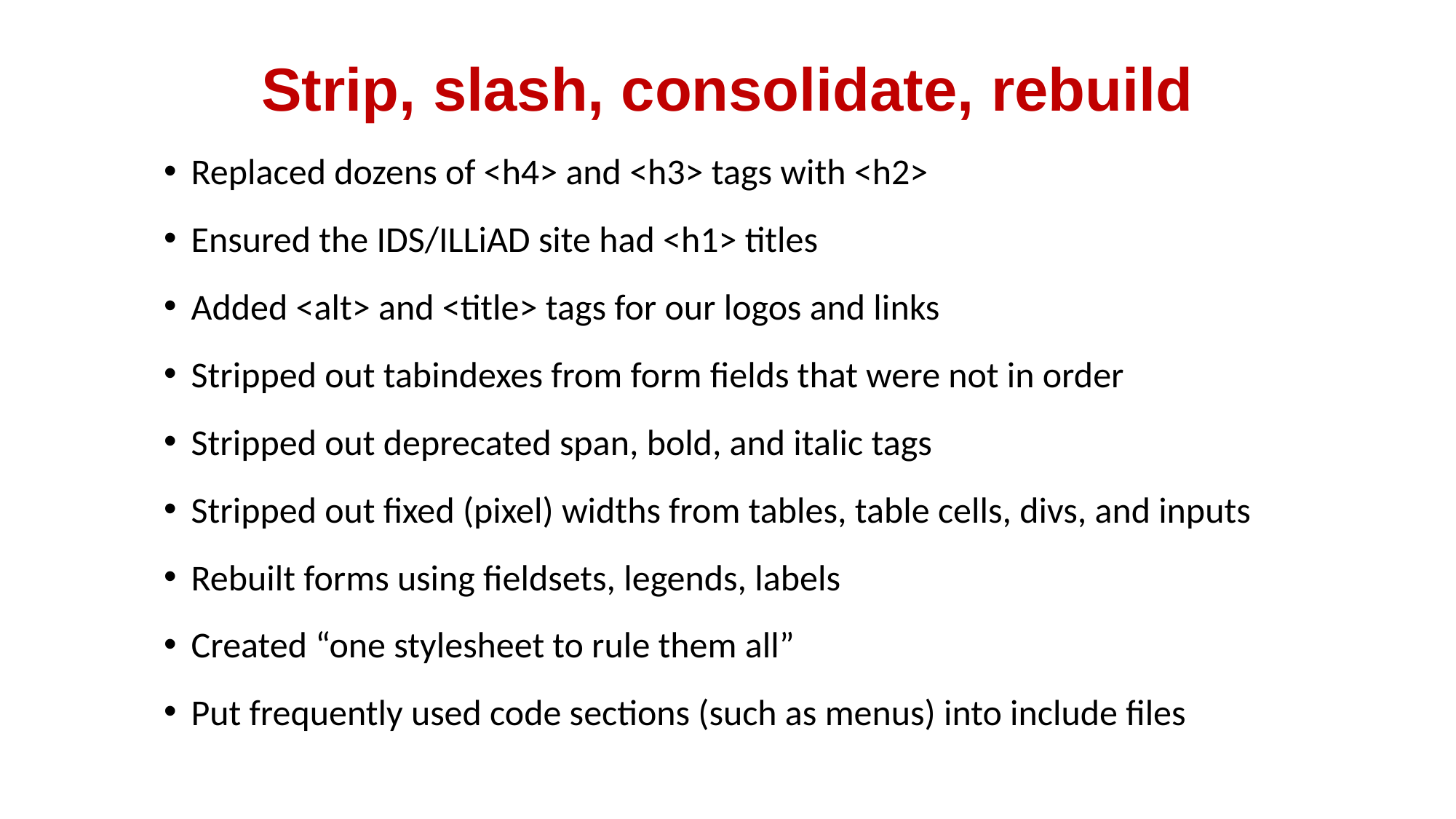

# Strip, slash, consolidate, rebuild
Replaced dozens of <h4> and <h3> tags with <h2>
Ensured the IDS/ILLiAD site had <h1> titles
Added <alt> and <title> tags for our logos and links
Stripped out tabindexes from form fields that were not in order
Stripped out deprecated span, bold, and italic tags
Stripped out fixed (pixel) widths from tables, table cells, divs, and inputs
Rebuilt forms using fieldsets, legends, labels
Created “one stylesheet to rule them all”
Put frequently used code sections (such as menus) into include files